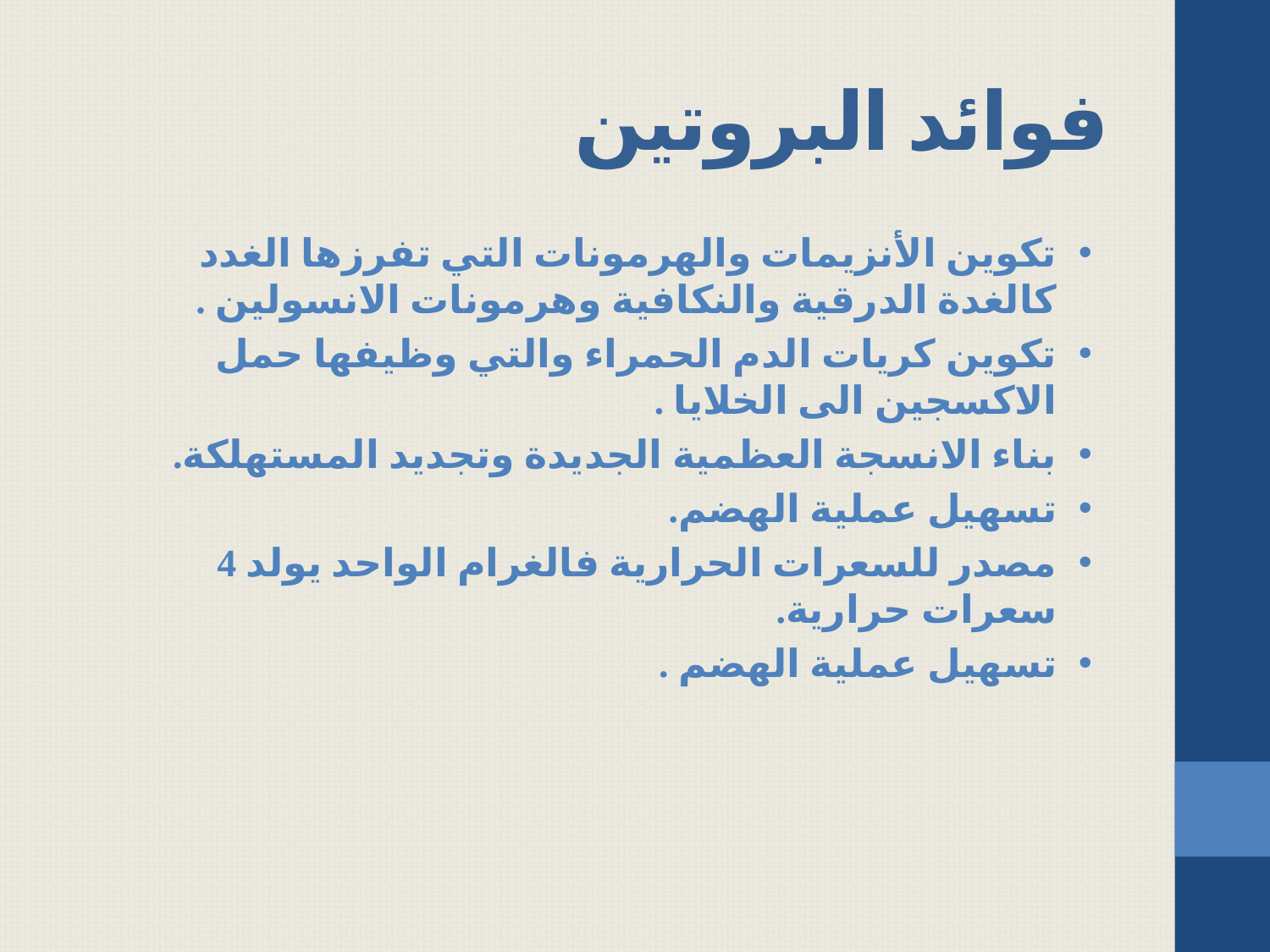

# فوائد البروتين
تكوين الأنزيمات والهرمونات التي تفرزها الغدد كالغدة الدرقية والنكافية وهرمونات الانسولين .
تكوين كريات الدم الحمراء والتي وظيفها حمل الاكسجين الى الخلايا .
بناء الانسجة العظمية الجديدة وتجديد المستهلكة.
تسهيل عملية الهضم.
مصدر للسعرات الحرارية فالغرام الواحد يولد 4 سعرات حرارية.
تسهيل عملية الهضم .